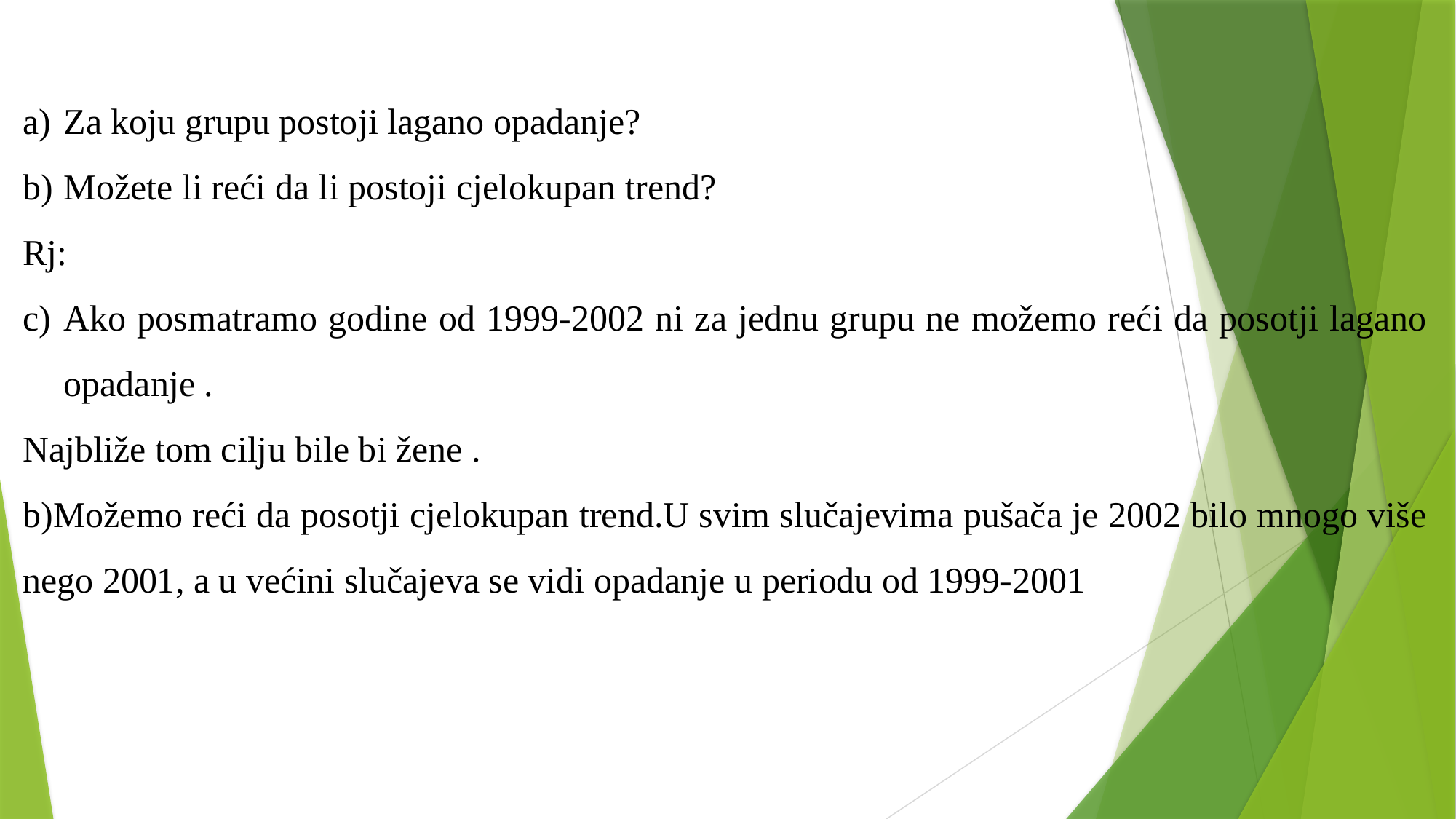

Za koju grupu postoji lagano opadanje?
Možete li reći da li postoji cjelokupan trend?
Rj:
Ako posmatramo godine od 1999-2002 ni za jednu grupu ne možemo reći da posotji lagano opadanje .
Najbliže tom cilju bile bi žene .
b)Možemo reći da posotji cjelokupan trend.U svim slučajevima pušača je 2002 bilo mnogo više nego 2001, a u većini slučajeva se vidi opadanje u periodu od 1999-2001